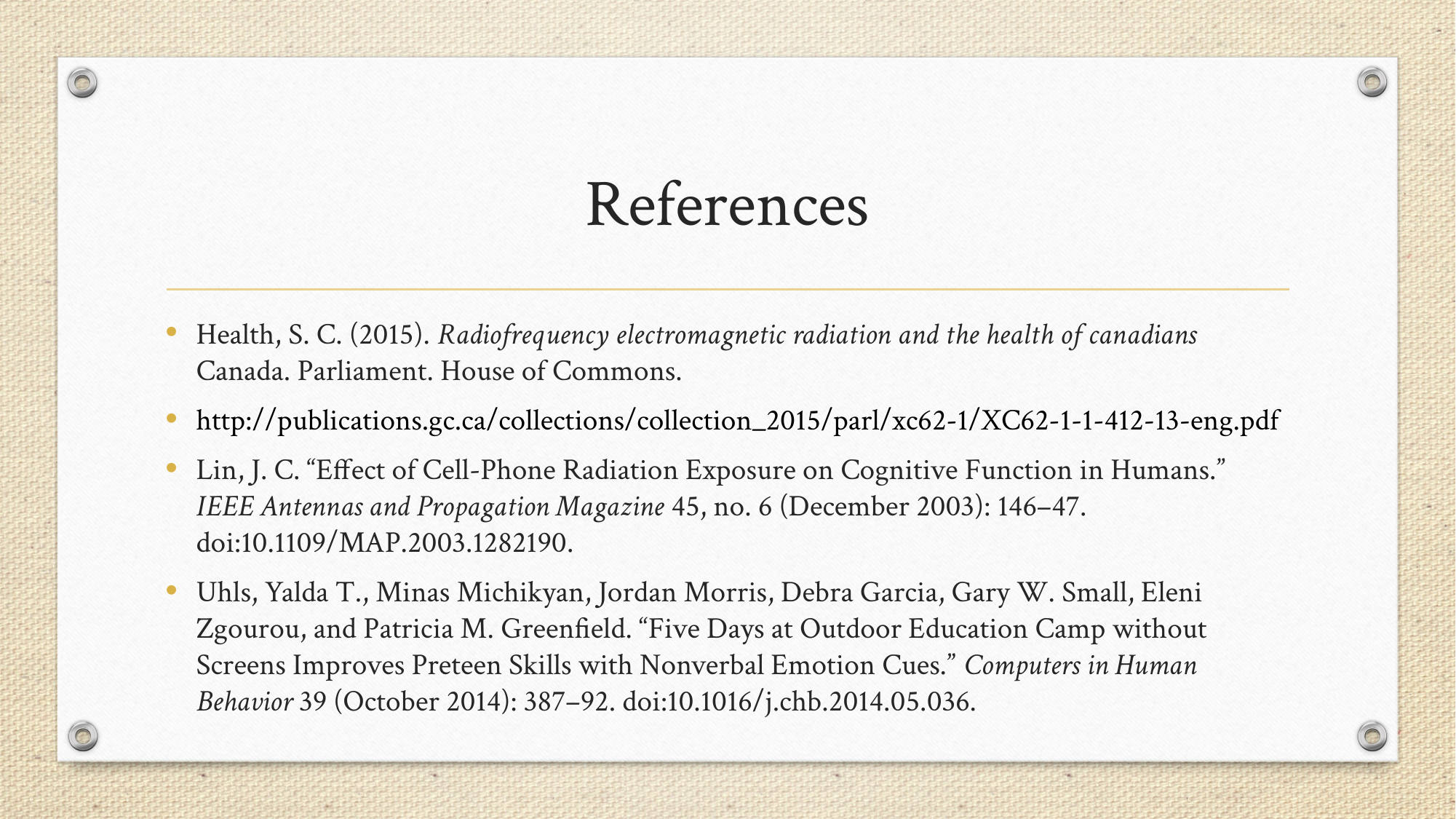

# References
Health, S. C. (2015). Radiofrequency electromagnetic radiation and the health of canadians Canada. Parliament. House of Commons.
http://publications.gc.ca/collections/collection_2015/parl/xc62-1/XC62-1-1-412-13-eng.pdf
Lin, J. C. “Effect of Cell-Phone Radiation Exposure on Cognitive Function in Humans.” IEEE Antennas and Propagation Magazine 45, no. 6 (December 2003): 146–47. doi:10.1109/MAP.2003.1282190.
Uhls, Yalda T., Minas Michikyan, Jordan Morris, Debra Garcia, Gary W. Small, Eleni Zgourou, and Patricia M. Greenfield. “Five Days at Outdoor Education Camp without Screens Improves Preteen Skills with Nonverbal Emotion Cues.” Computers in Human Behavior 39 (October 2014): 387–92. doi:10.1016/j.chb.2014.05.036.